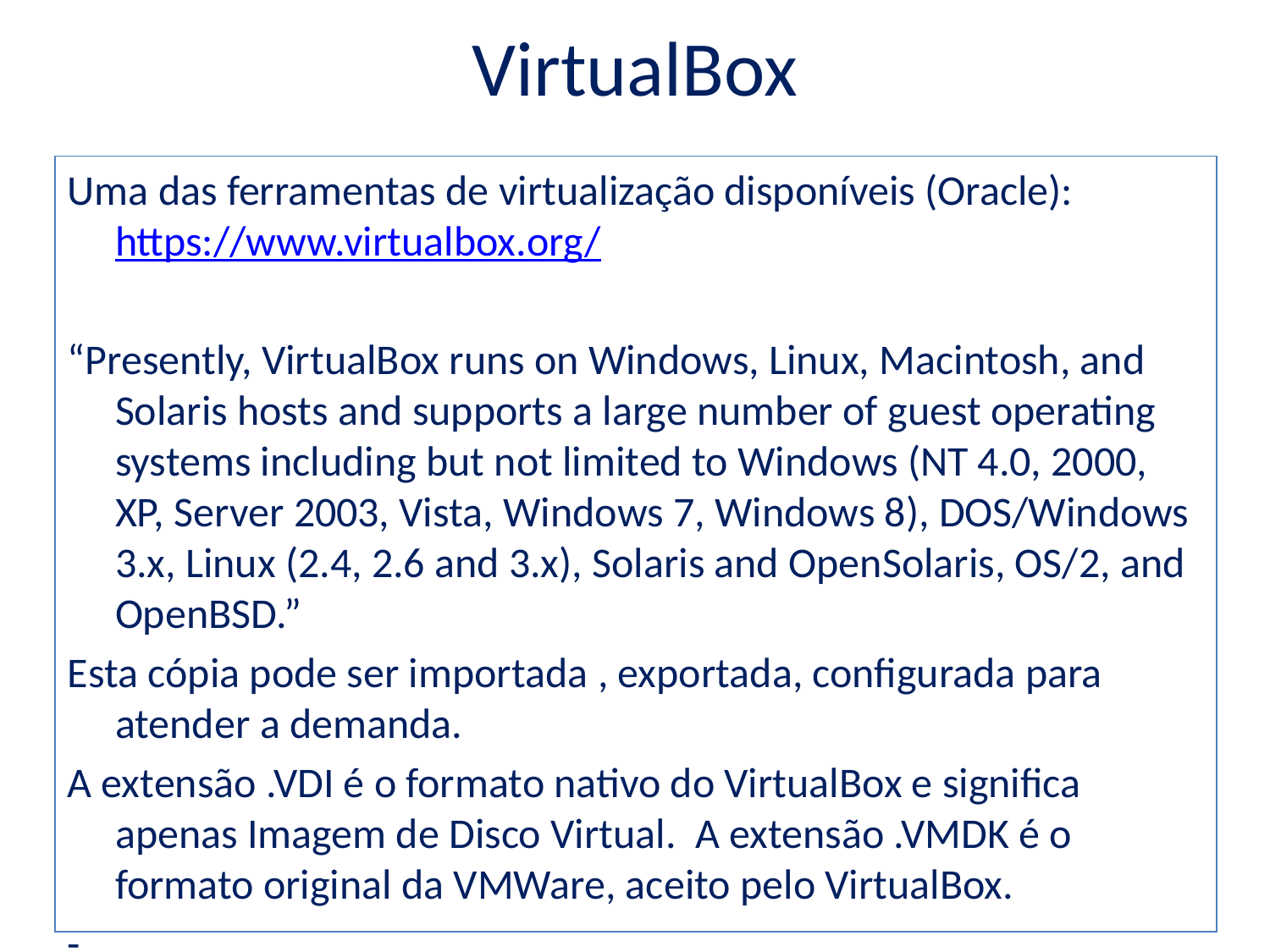

# VirtualBox
Uma das ferramentas de virtualização disponíveis (Oracle): https://www.virtualbox.org/

“Presently, VirtualBox runs on Windows, Linux, Macintosh, and Solaris hosts and supports a large number of guest operating systems including but not limited to Windows (NT 4.0, 2000, XP, Server 2003, Vista, Windows 7, Windows 8), DOS/Windows 3.x, Linux (2.4, 2.6 and 3.x), Solaris and OpenSolaris, OS/2, and OpenBSD.”
Esta cópia pode ser importada , exportada, configurada para atender a demanda.
A extensão .VDI é o formato nativo do VirtualBox e significa apenas Imagem de Disco Virtual.  A extensão .VMDK é o formato original da VMWare, aceito pelo VirtualBox.
-